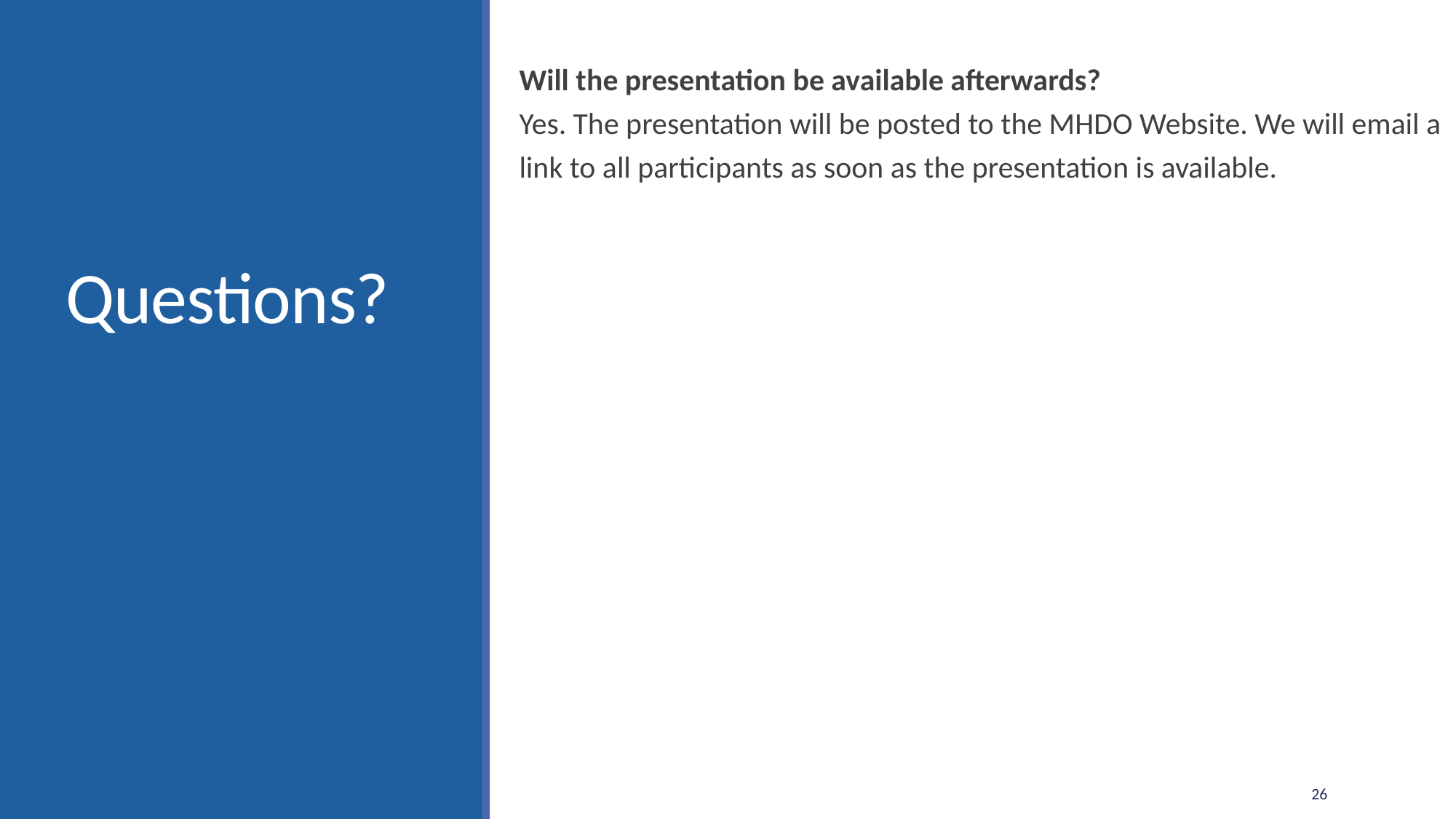

Will the presentation be available afterwards?
Yes. The presentation will be posted to the MHDO Website. We will email a link to all participants as soon as the presentation is available.

# Questions?
26